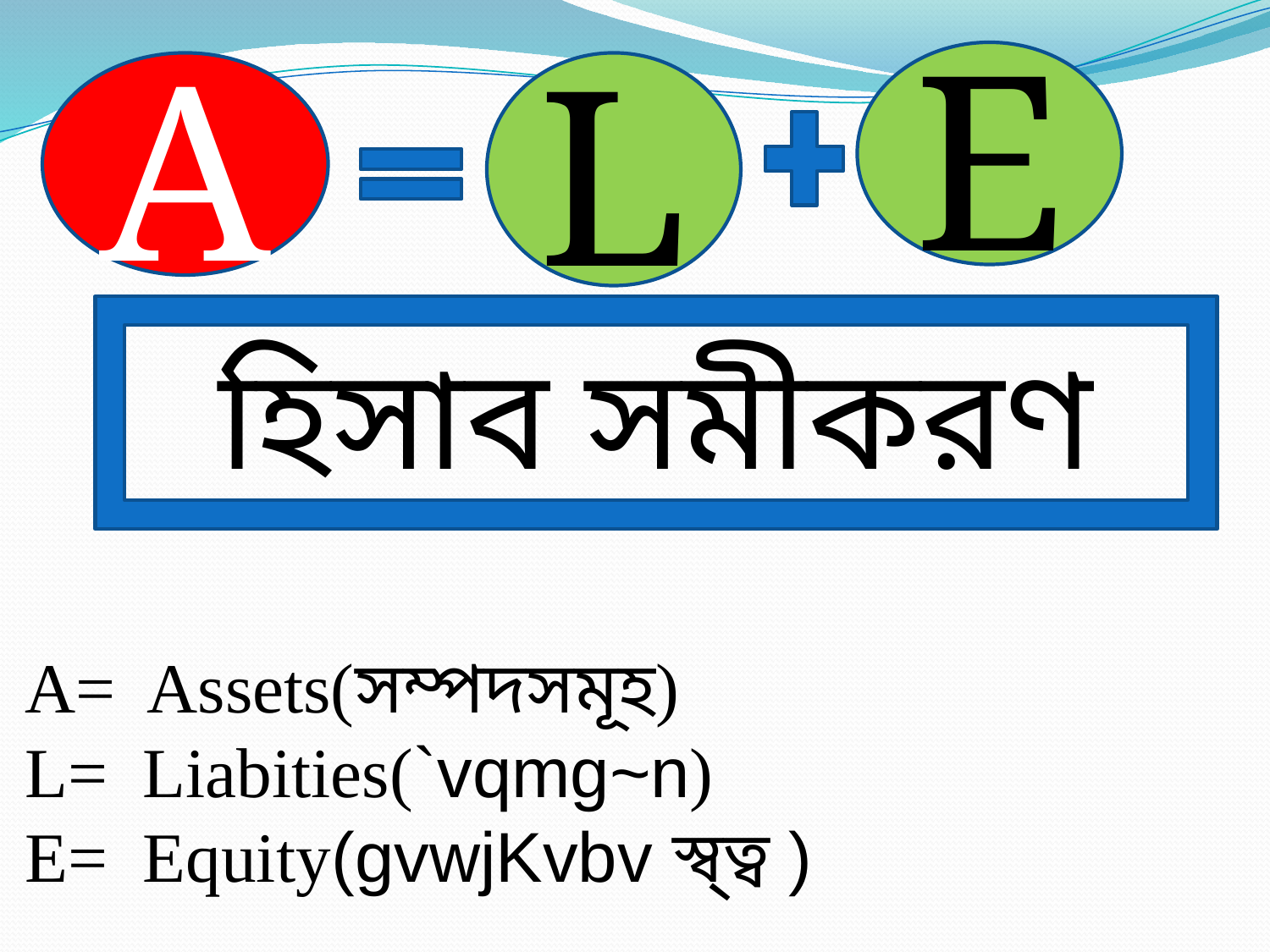

E
A
L

হিসাব সমীকরণ
A=  Assets(সম্পদসমূহ)
L=  Liabities(`vqmg~n)
E=  Equity(gvwjKvbv স্ব্ত্ব )